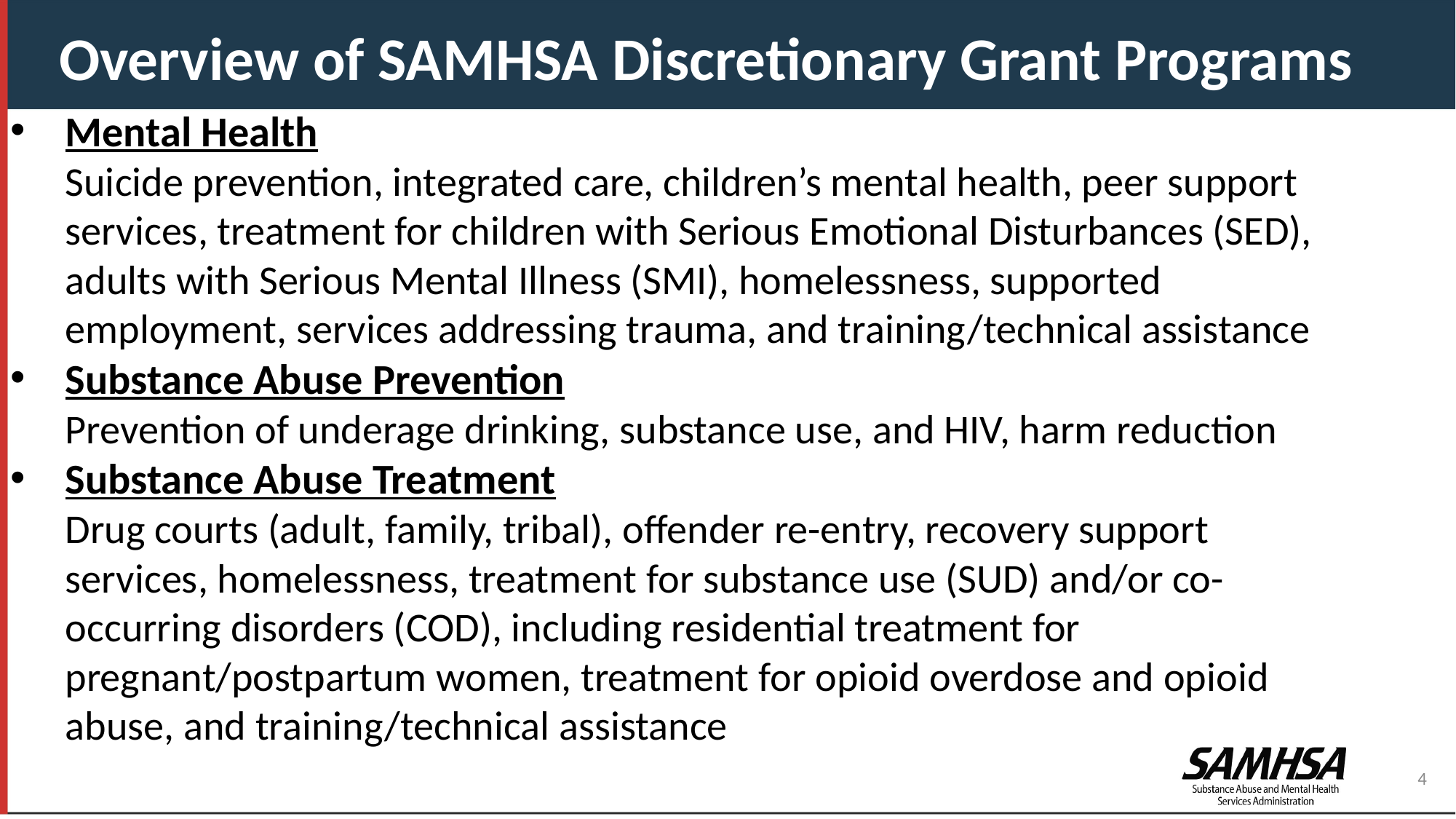

Overview of SAMHSA Discretionary Grant Programs
Mental Health
Suicide prevention, integrated care, children’s mental health, peer support services, treatment for children with Serious Emotional Disturbances (SED), adults with Serious Mental Illness (SMI), homelessness, supported employment, services addressing trauma, and training/technical assistance
Substance Abuse Prevention
Prevention of underage drinking, substance use, and HIV, harm reduction
Substance Abuse Treatment
Drug courts (adult, family, tribal), offender re-entry, recovery support services, homelessness, treatment for substance use (SUD) and/or co-occurring disorders (COD), including residential treatment for pregnant/postpartum women, treatment for opioid overdose and opioid abuse, and training/technical assistance
4